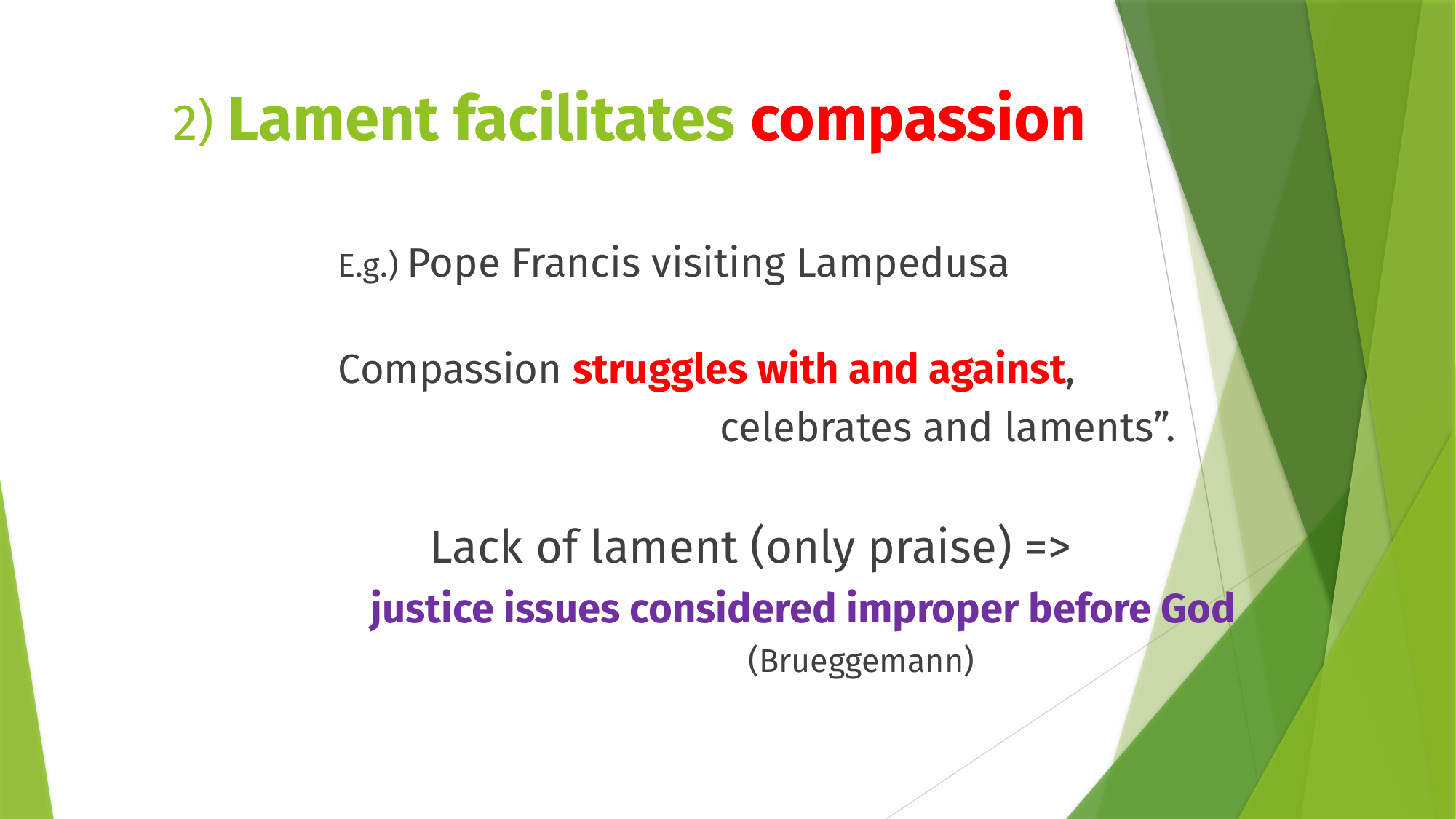

# 2) Lament facilitates compassion
E.g.) Pope Francis visiting Lampedusa

Compassion struggles with and against,
                                   celebrates and laments”.

	   Lack of lament (only praise) =>
   justice issues considered improper before God
                                               (Brueggemann)